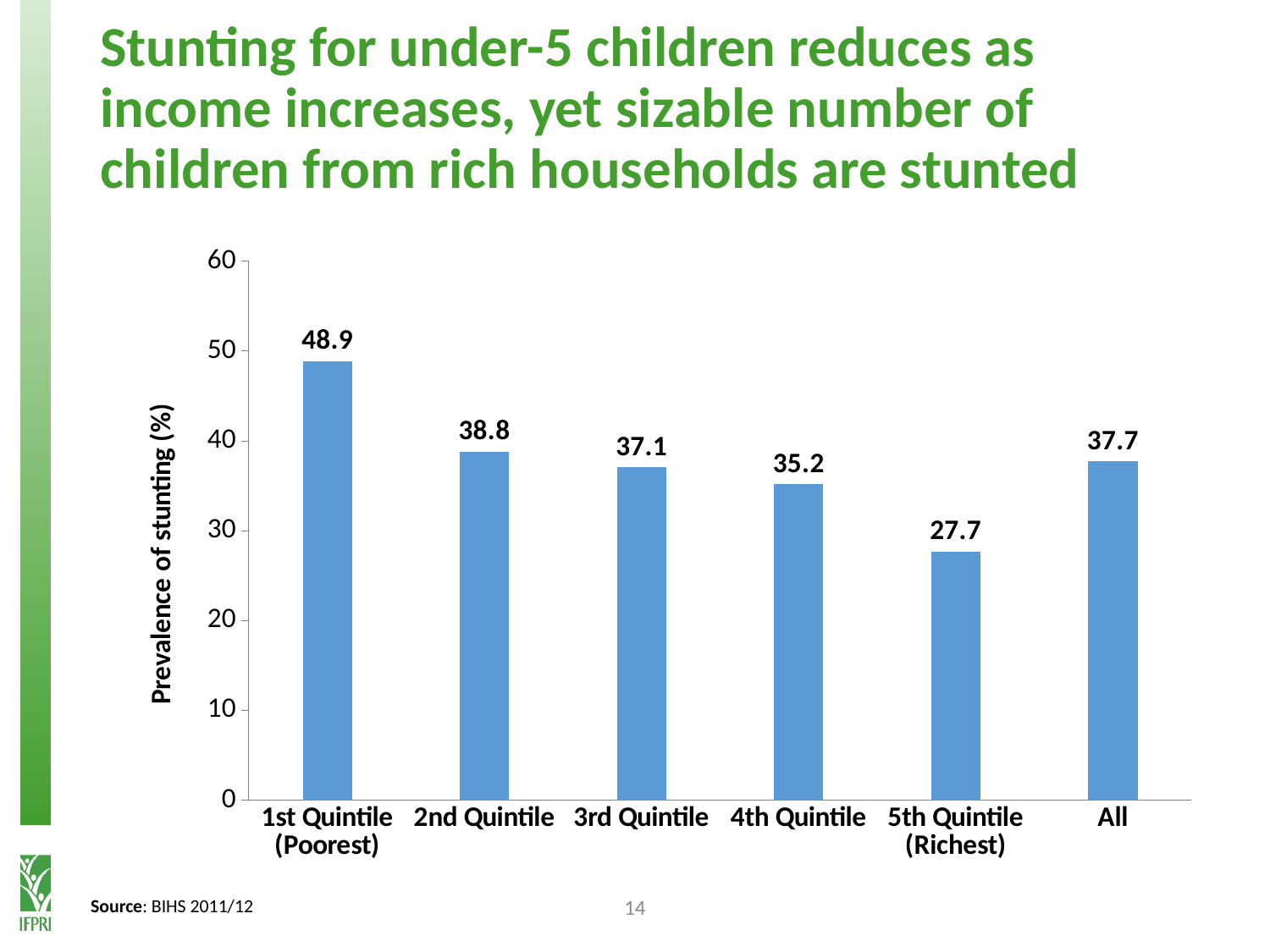

# Stunting for under-5 children reduces as income increases, yet sizable number of children from rich households are stunted

### Chart

| Category | All |
|---|---|
| 1st Quintile
(Poorest) | 48.9 |
| 2nd Quintile | 38.8 |
| 3rd Quintile | 37.1 |
| 4th Quintile | 35.2 |
| 5th Quintile
(Richest) | 27.7 |
| All | 37.7 |
14
Source: BIHS 2011/12